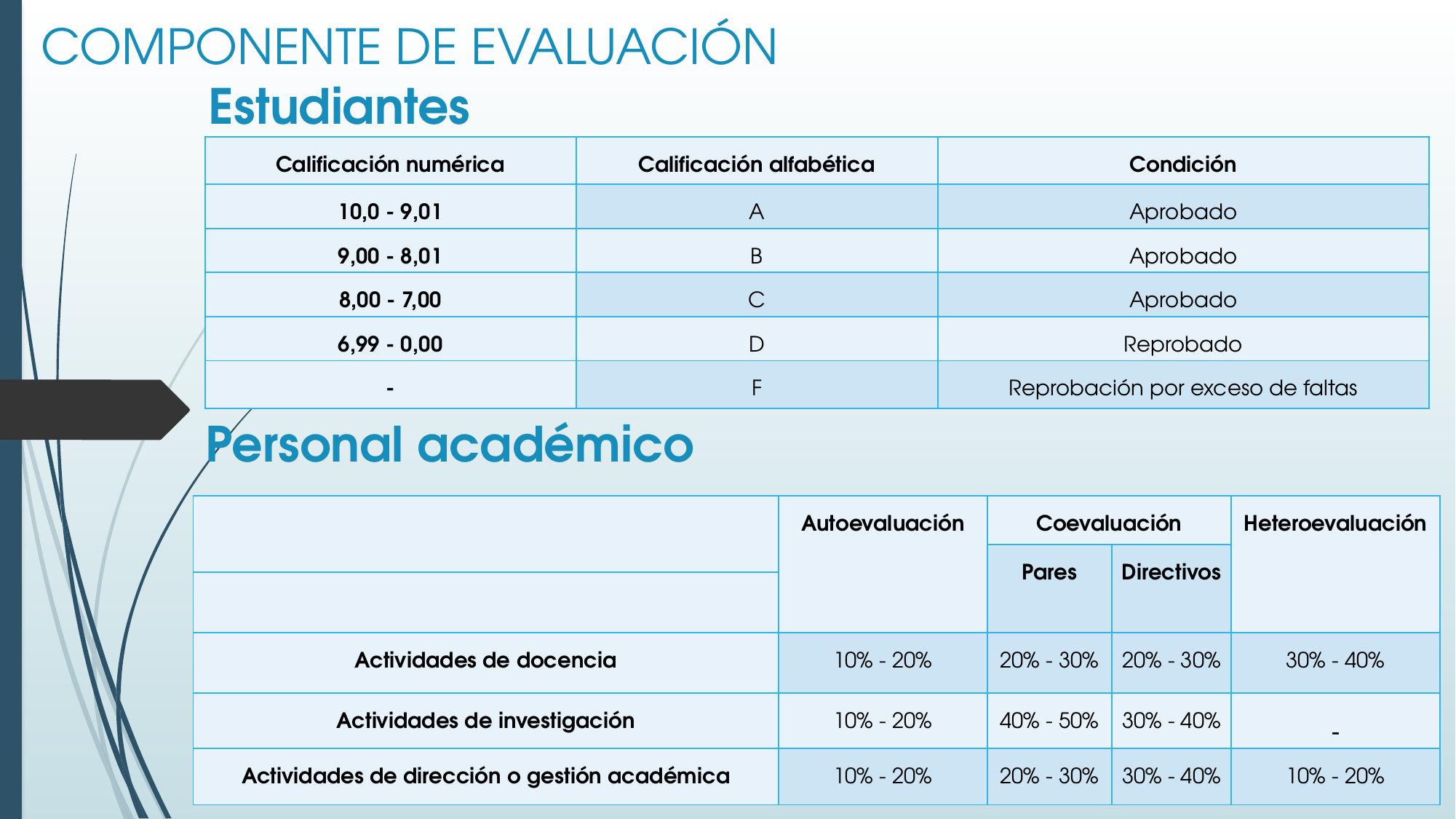

COMPONENTE DE EVALUACIÓN
Estudiantes
| Calificación numérica | Calificación alfabética | Condición |
| --- | --- | --- |
| 10,0 - 9,01 | A | Aprobado |
| 9,00 - 8,01 | B | Aprobado |
| 8,00 - 7,00 | C | Aprobado |
| 6,99 - 0,00 | D | Reprobado |
| - | F | Reprobación por exceso de faltas |
Personal académico
|  | Autoevaluación | Coevaluación |  | Heteroevaluación |
| --- | --- | --- | --- | --- |
|  |  | Pares | Directivos |  |
|  |  |  |  |  |
| Actividades de docencia | 10% - 20% | 20% - 30% | 20% - 30% | 30% - 40% |
| Actividades de investigación | 10% - 20% | 40% - 50% | 30% - 40% | - |
| Actividades de dirección o gestión académica | 10% - 20% | 20% - 30% | 30% - 40% | 10% - 20% |